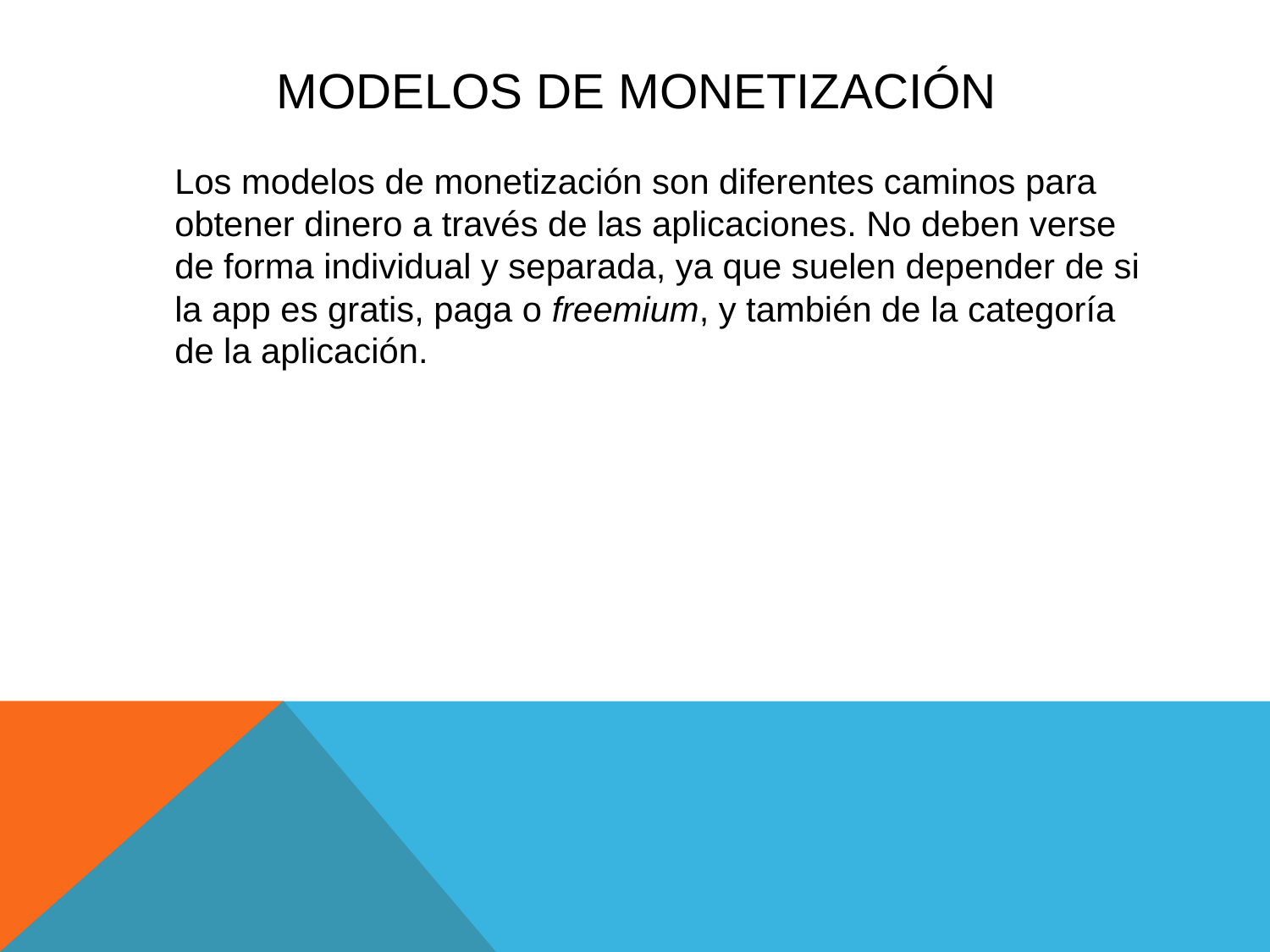

# MODELOS DE MONETIZACIÓN
	Los modelos de monetización son diferentes caminos para obtener dinero a través de las aplicaciones. No deben verse de forma individual y separada, ya que suelen depender de si la app es gratis, paga o freemium, y también de la categoría de la aplicación.